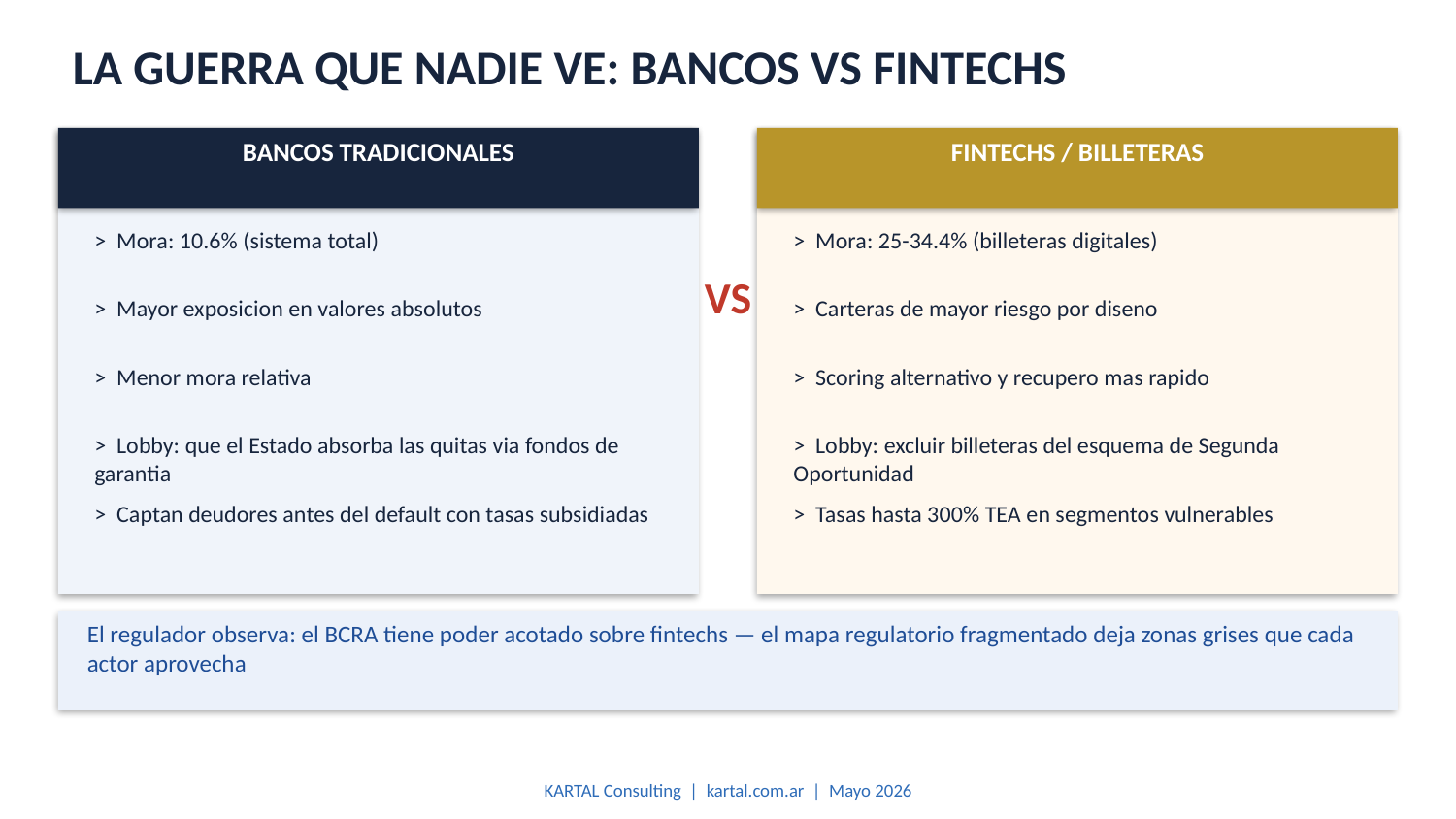

LA GUERRA QUE NADIE VE: BANCOS VS FINTECHS

BANCOS TRADICIONALES

FINTECHS / BILLETERAS
>  Mora: 10.6% (sistema total)
>  Mora: 25-34.4% (billeteras digitales)
VS
>  Mayor exposicion en valores absolutos
>  Carteras de mayor riesgo por diseno
>  Menor mora relativa
>  Scoring alternativo y recupero mas rapido
>  Lobby: que el Estado absorba las quitas via fondos de garantia
>  Lobby: excluir billeteras del esquema de Segunda Oportunidad
>  Captan deudores antes del default con tasas subsidiadas
>  Tasas hasta 300% TEA en segmentos vulnerables

El regulador observa: el BCRA tiene poder acotado sobre fintechs — el mapa regulatorio fragmentado deja zonas grises que cada actor aprovecha
KARTAL Consulting  |  kartal.com.ar  |  Mayo 2026